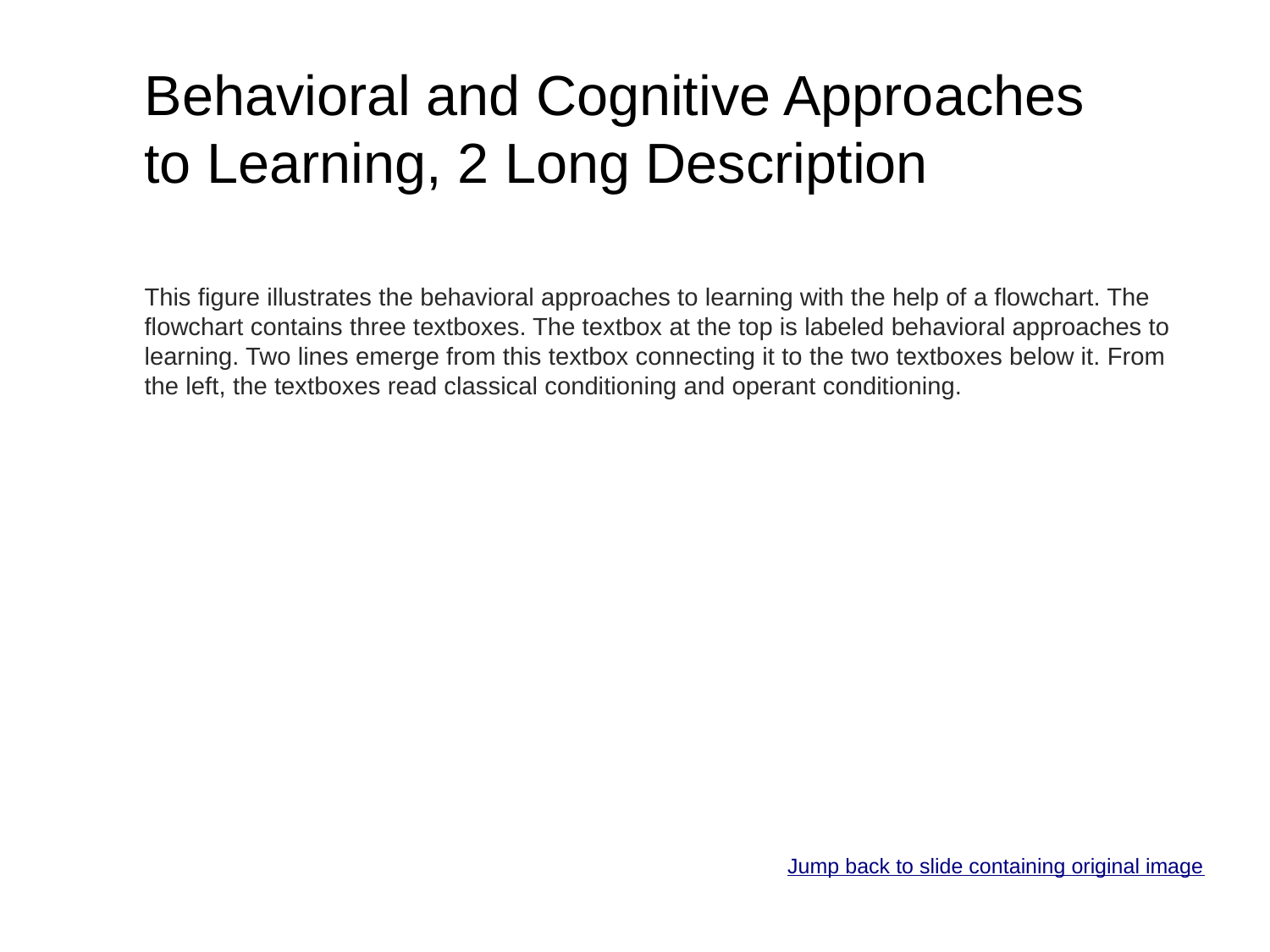

# Behavioral and Cognitive Approaches to Learning, 2 Long Description
This figure illustrates the behavioral approaches to learning with the help of a flowchart. The flowchart contains three textboxes. The textbox at the top is labeled behavioral approaches to learning. Two lines emerge from this textbox connecting it to the two textboxes below it. From the left, the textboxes read classical conditioning and operant conditioning.
Jump back to slide containing original image